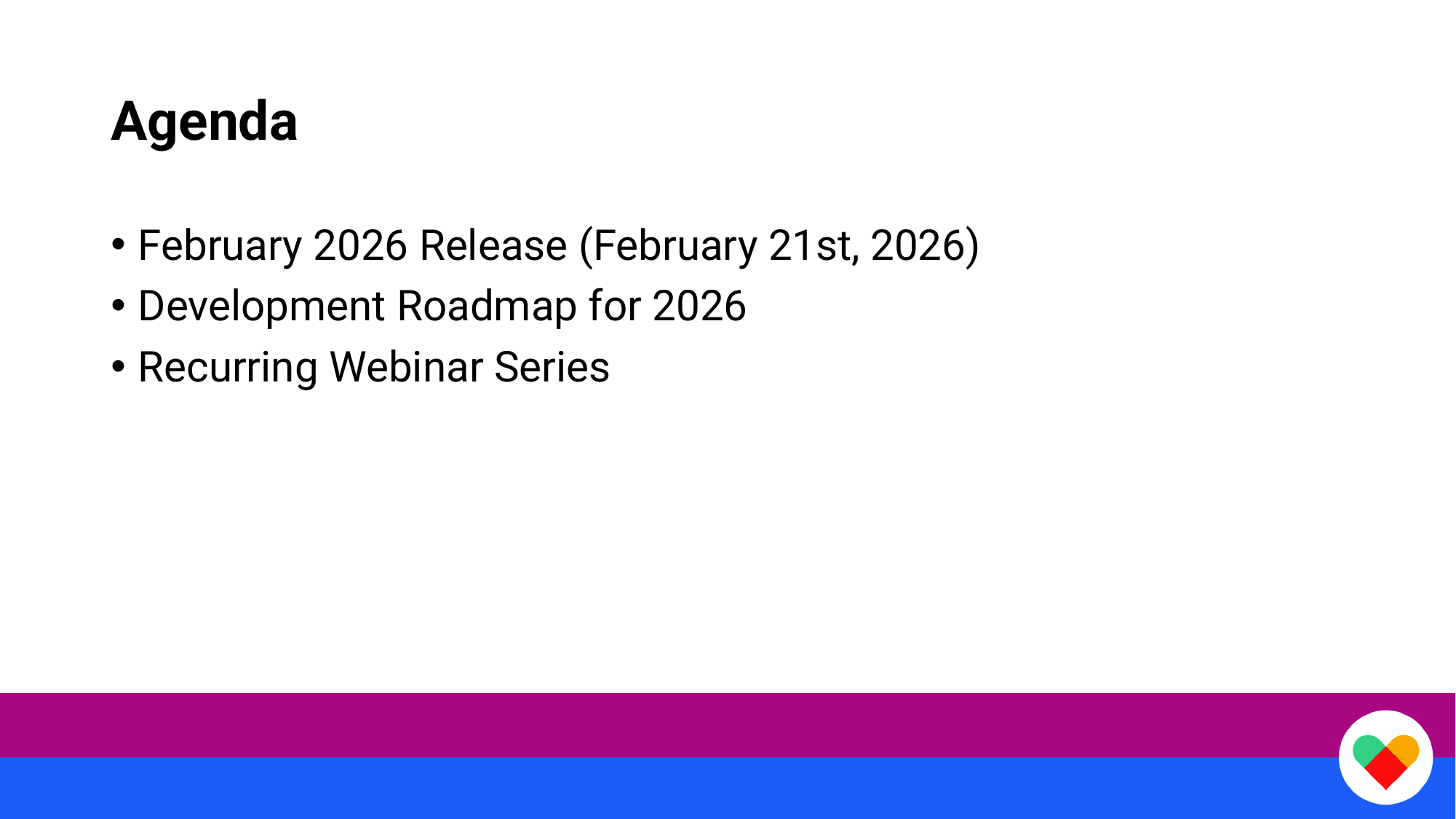

# Agenda
February 2026 Release (February 21st, 2026)
Development Roadmap for 2026
Recurring Webinar Series